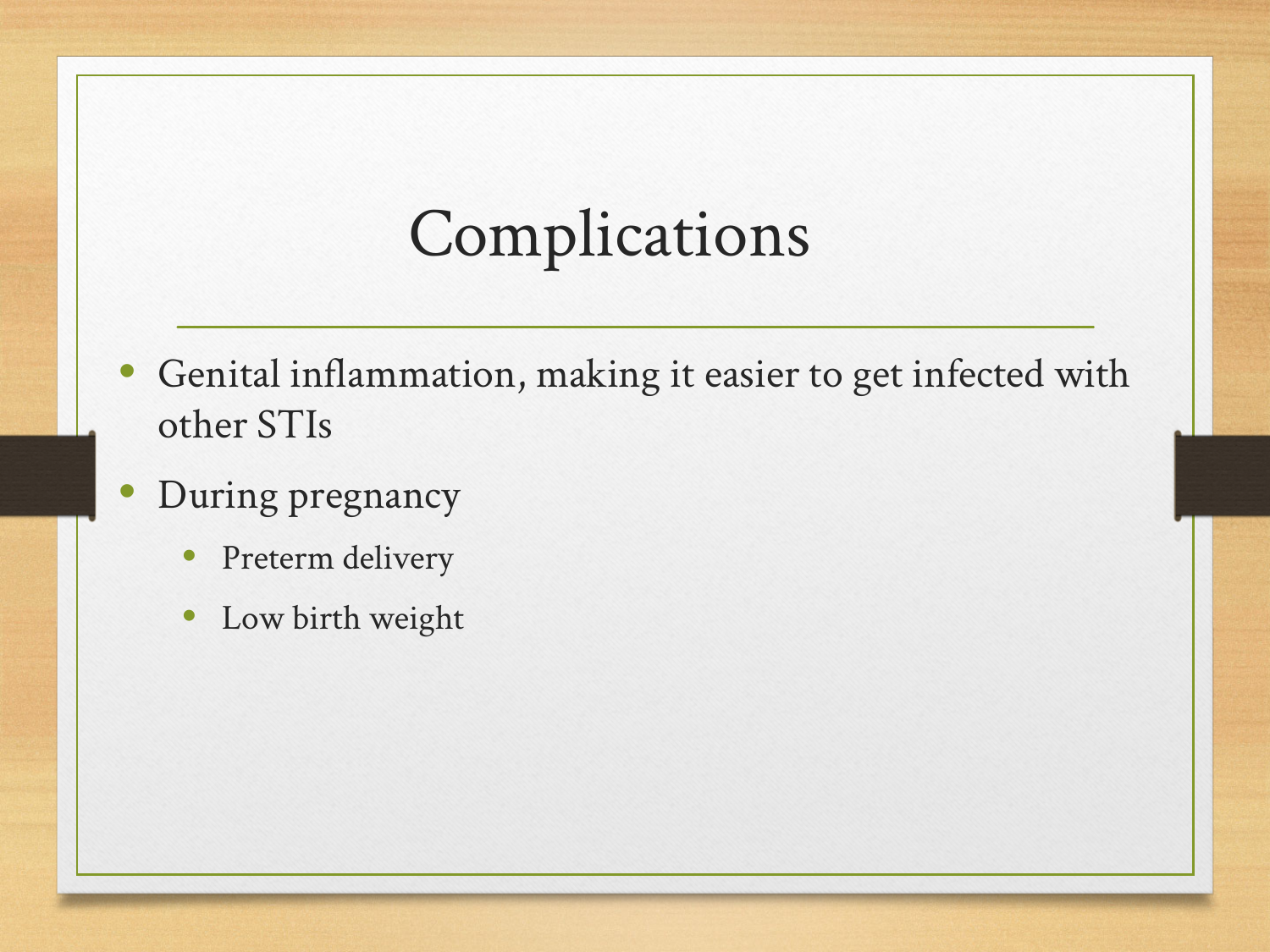

# Complications
Genital inflammation, making it easier to get infected with other STIs
During pregnancy
Preterm delivery
Low birth weight